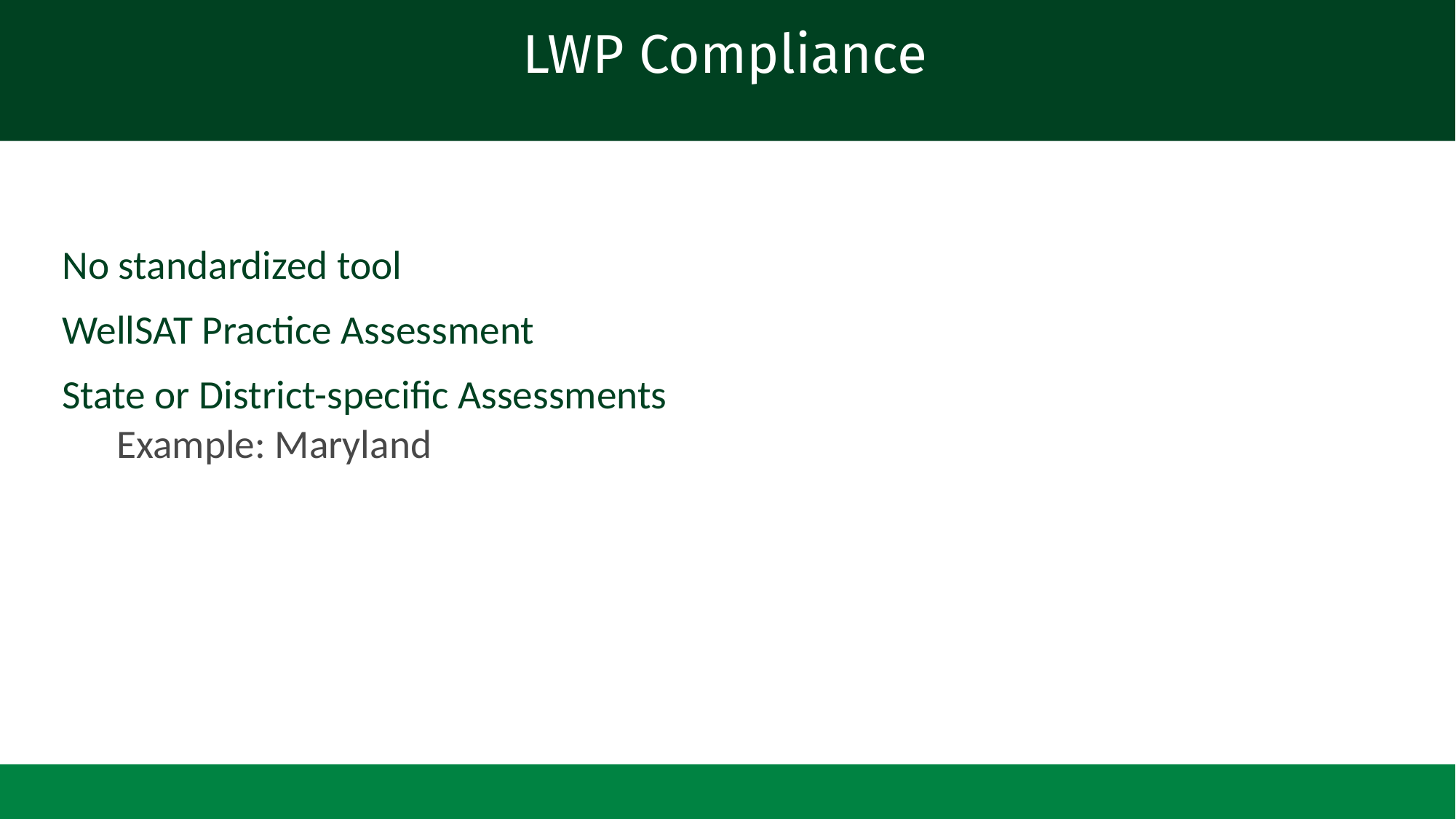

# LWP Compliance

No standardized tool
WellSAT Practice Assessment
State or District-specific Assessments
Example: Maryland